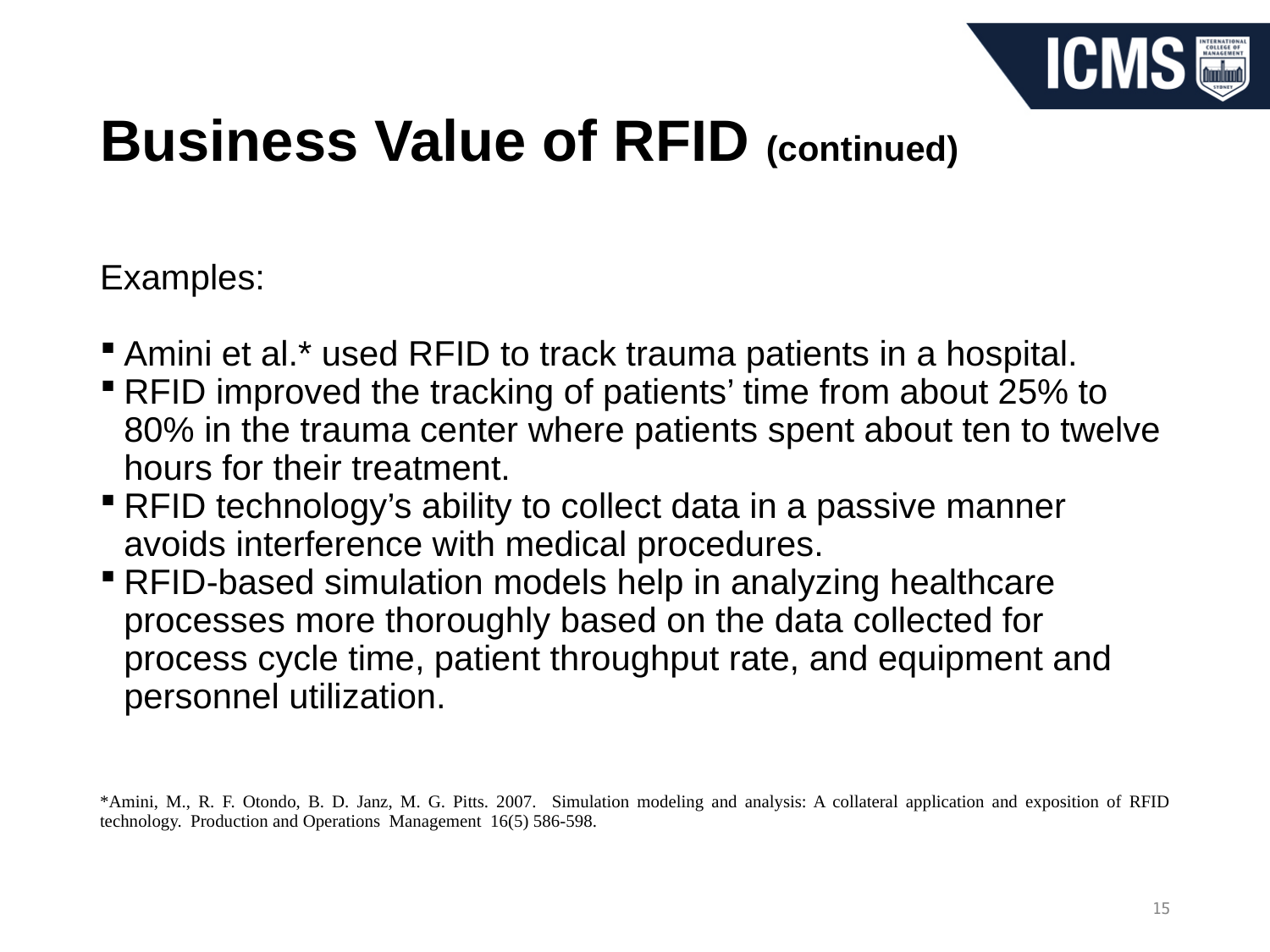

# Business Value of RFID (continued)
Examples:

Amini et al.* used RFID to track trauma patients in a hospital.
RFID improved the tracking of patients’ time from about 25% to 80% in the trauma center where patients spent about ten to twelve hours for their treatment.
RFID technology’s ability to collect data in a passive manner avoids interference with medical procedures.
RFID-based simulation models help in analyzing healthcare processes more thoroughly based on the data collected for process cycle time, patient throughput rate, and equipment and personnel utilization.

*Amini, M., R. F. Otondo, B. D. Janz, M. G. Pitts. 2007.  Simulation modeling and analysis: A collateral application and exposition of RFID technology.  Production and Operations  Management  16(5) 586-598.

15